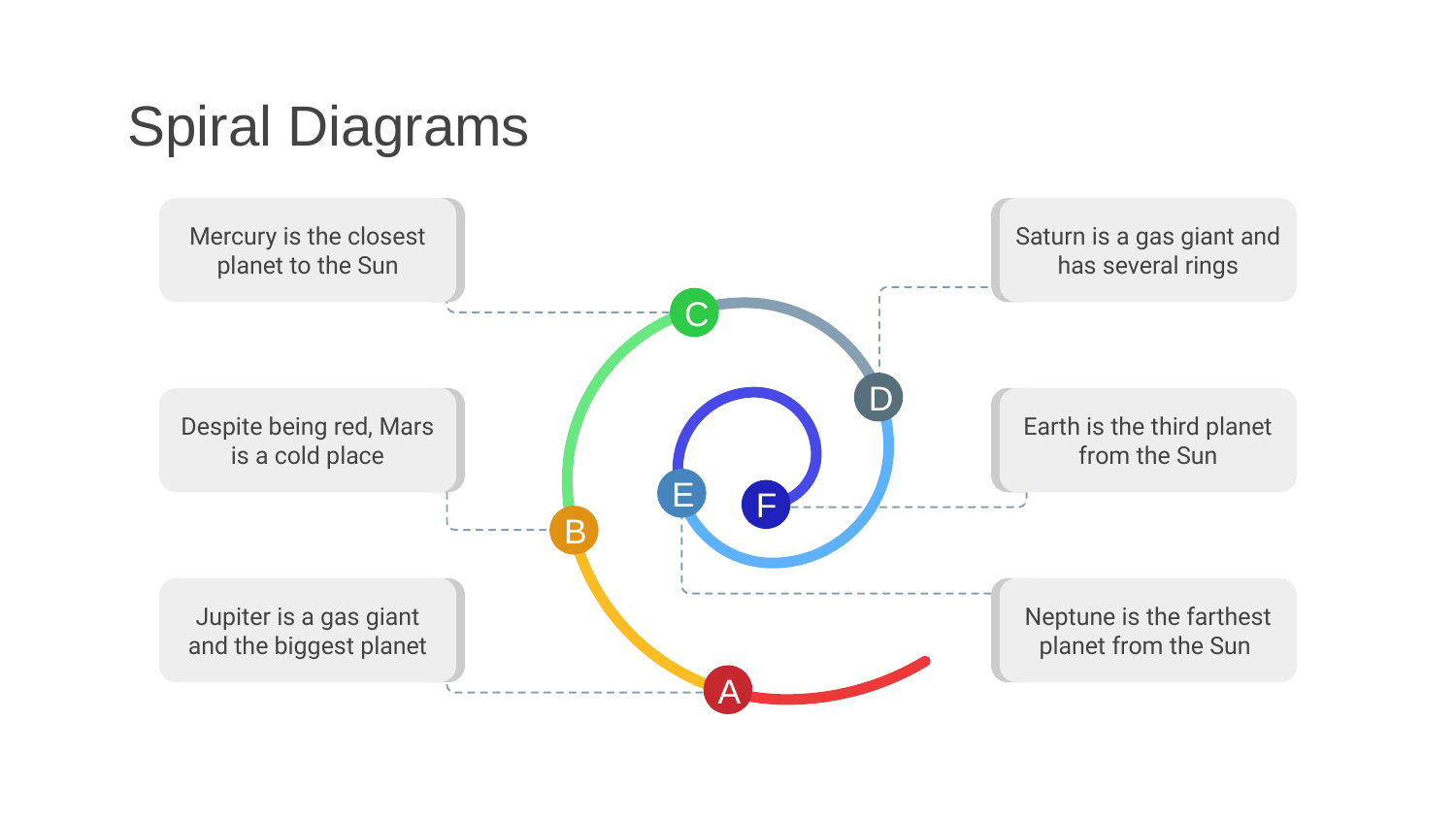

# Spiral Diagrams
Mercury is the closest planet to the Sun

C

Saturn is a gas giant and has several rings

D

Earth is the third planet from the Sun

F
Despite being red, Mars is a cold place

B

E

Neptune is the farthest planet from the Sun
Jupiter is a gas giant and the biggest planet

A